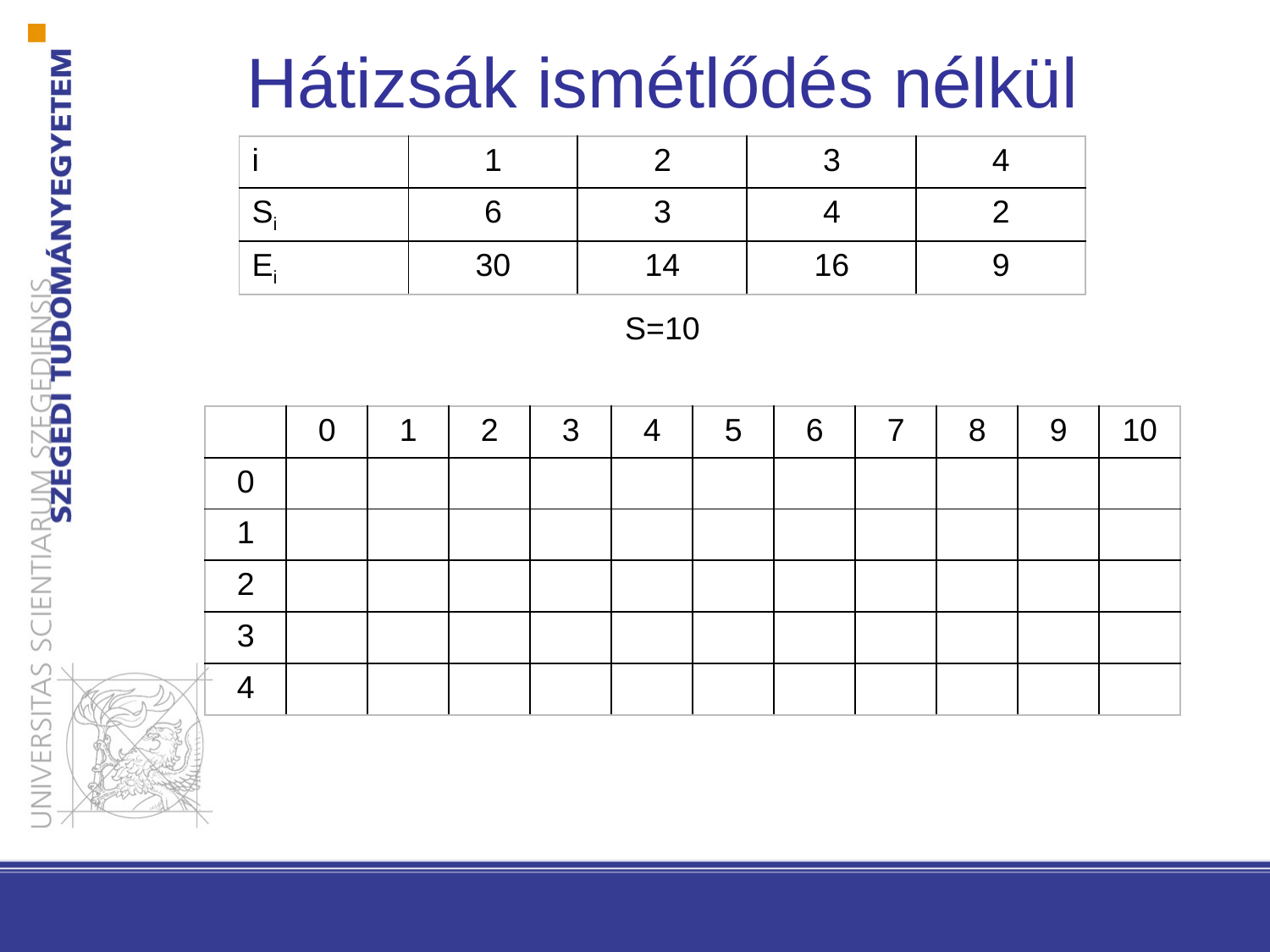

Hátizsák ismétlődés nélkül
| i | 1 | 2 | 3 | 4 |
| --- | --- | --- | --- | --- |
| Si | 6 | 3 | 4 | 2 |
| Ei | 30 | 14 | 16 | 9 |
S=10
|  | 0 | 1 | 2 | 3 | 4 | 5 | 6 | 7 | 8 | 9 | 10 |
| --- | --- | --- | --- | --- | --- | --- | --- | --- | --- | --- | --- |
| 0 |  |  |  |  |  |  |  |  |  |  |  |
| 1 |  |  |  |  |  |  |  |  |  |  |  |
| 2 |  |  |  |  |  |  |  |  |  |  |  |
| 3 |  |  |  |  |  |  |  |  |  |  |  |
| 4 |  |  |  |  |  |  |  |  |  |  |  |